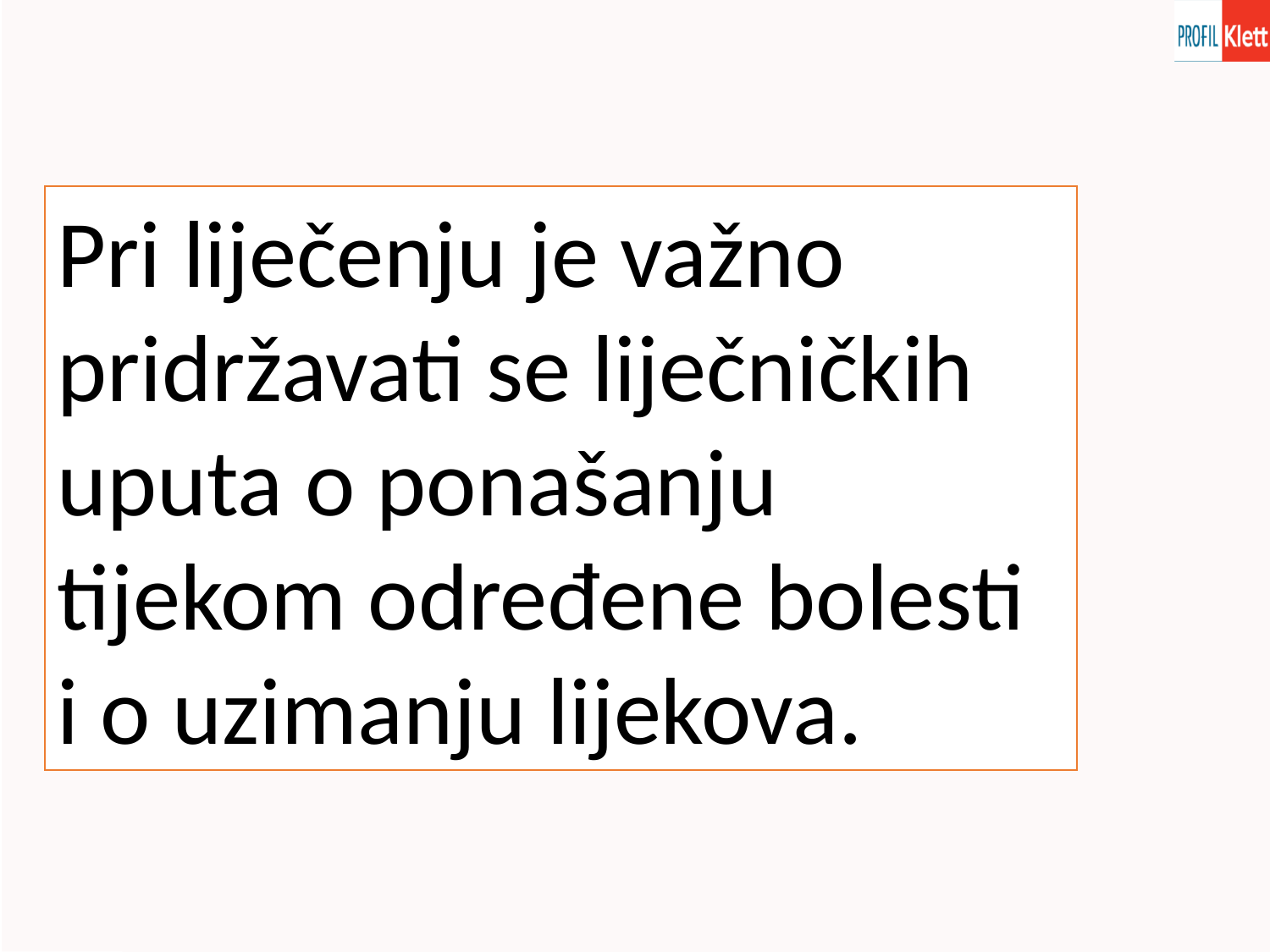

Pri liječenju je važno pridržavati se liječničkih uputa o ponašanju tijekom određene bolesti i o uzimanju lijekova.